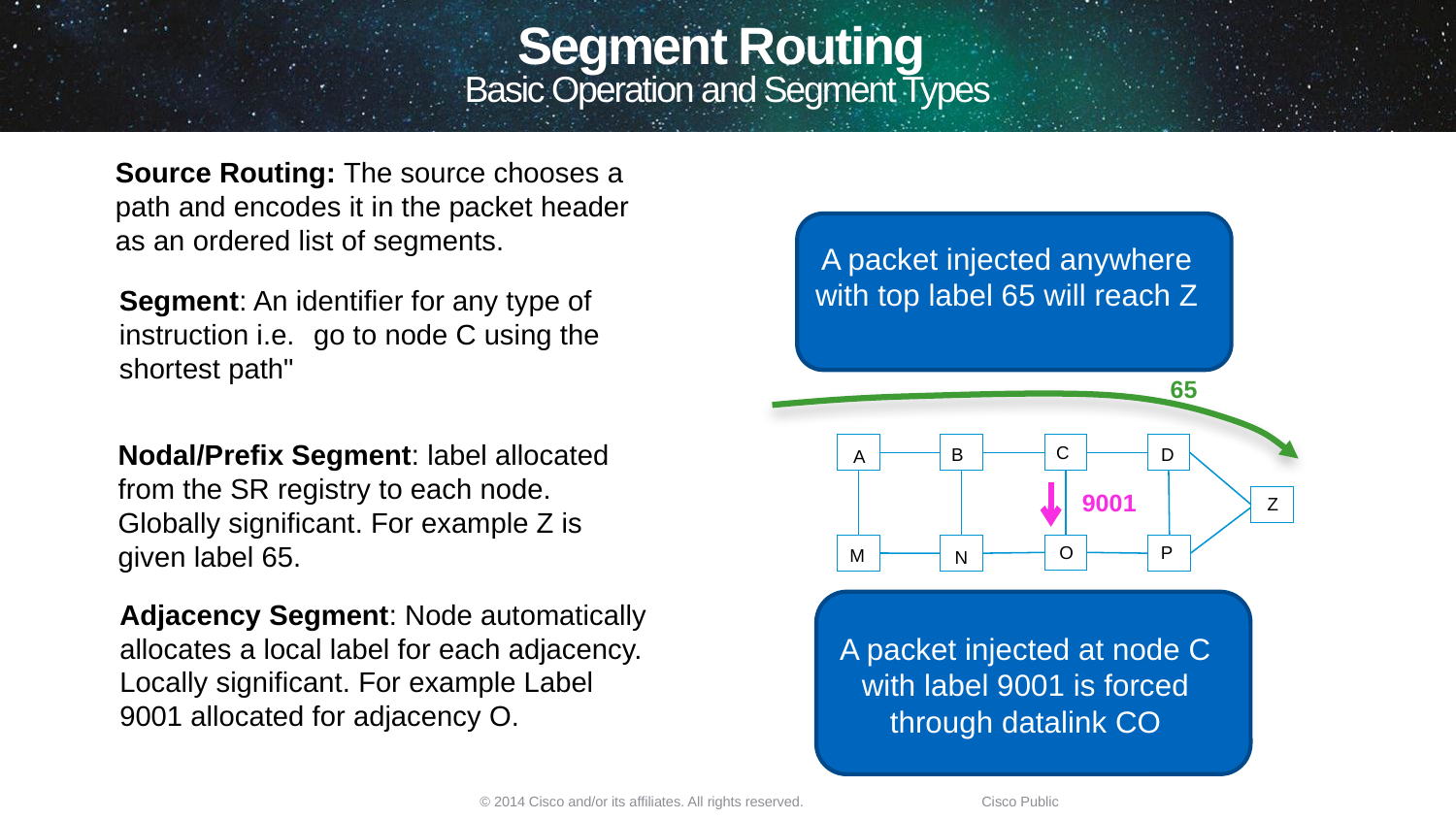

Segment Routing
Basic Operation and Segment Types
Source Routing: The source chooses a path and encodes it in the packet header as an ordered list of segments.

A packet injected anywhere with top label 65 will reach Z
65

Nodal/Prefix Segment: label allocated from the SR registry to each node. Globally significant. For example Z is given label 65.
Segment: An identifier for any type of instruction i.e. "go to node C using the shortest path"

C
B
A
D
Z
M
N
P
O
C
D
B
A
9001
Adjacency Segment: Node automatically allocates a local label for each adjacency. Locally significant. For example Label 9001 allocated for adjacency O.

A packet injected at node C with label 9001 is forced through datalink CO
Z
O
P
M
N